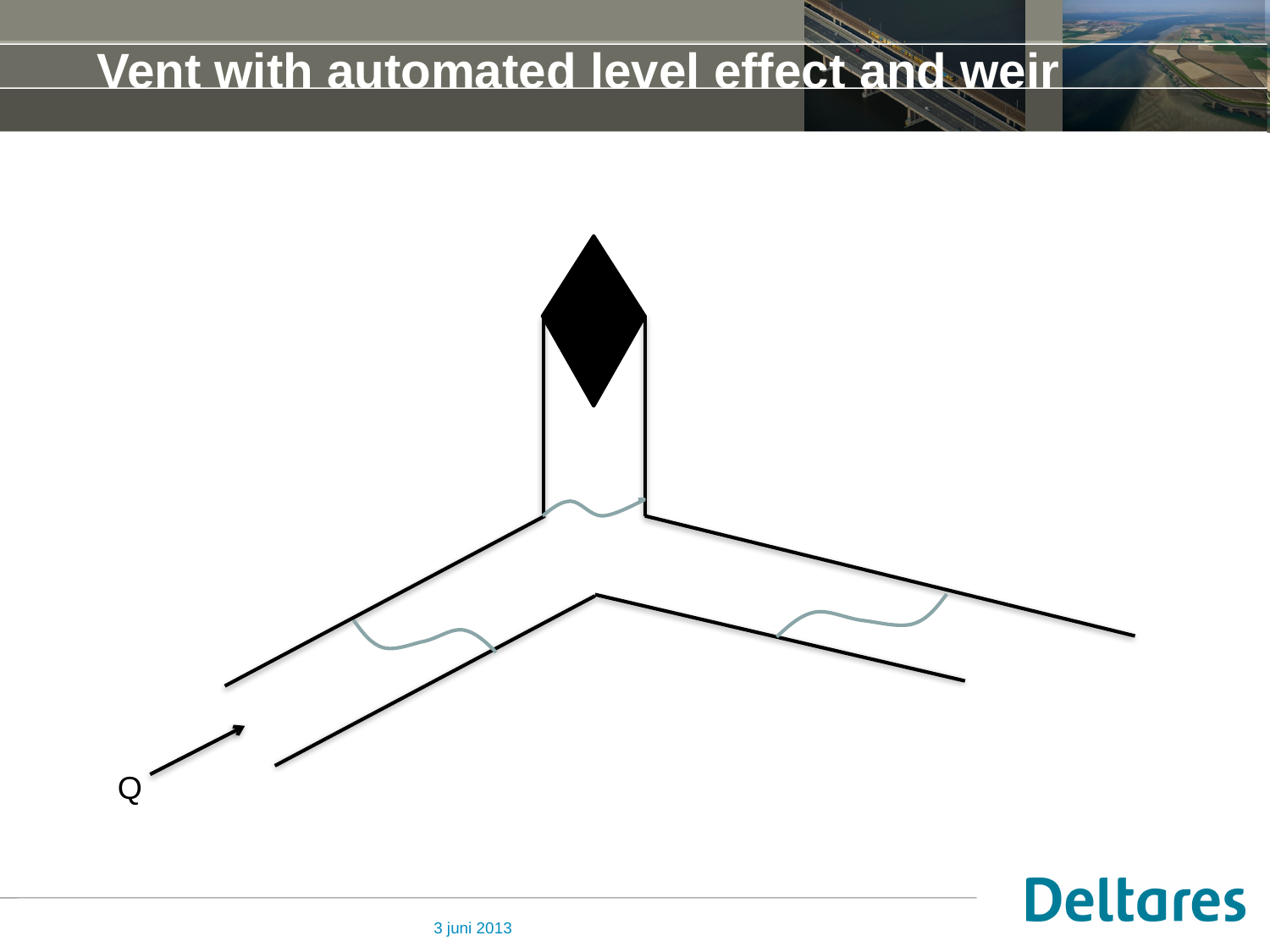

# Vent with automated level effect and weir

Q
3 juni 2013